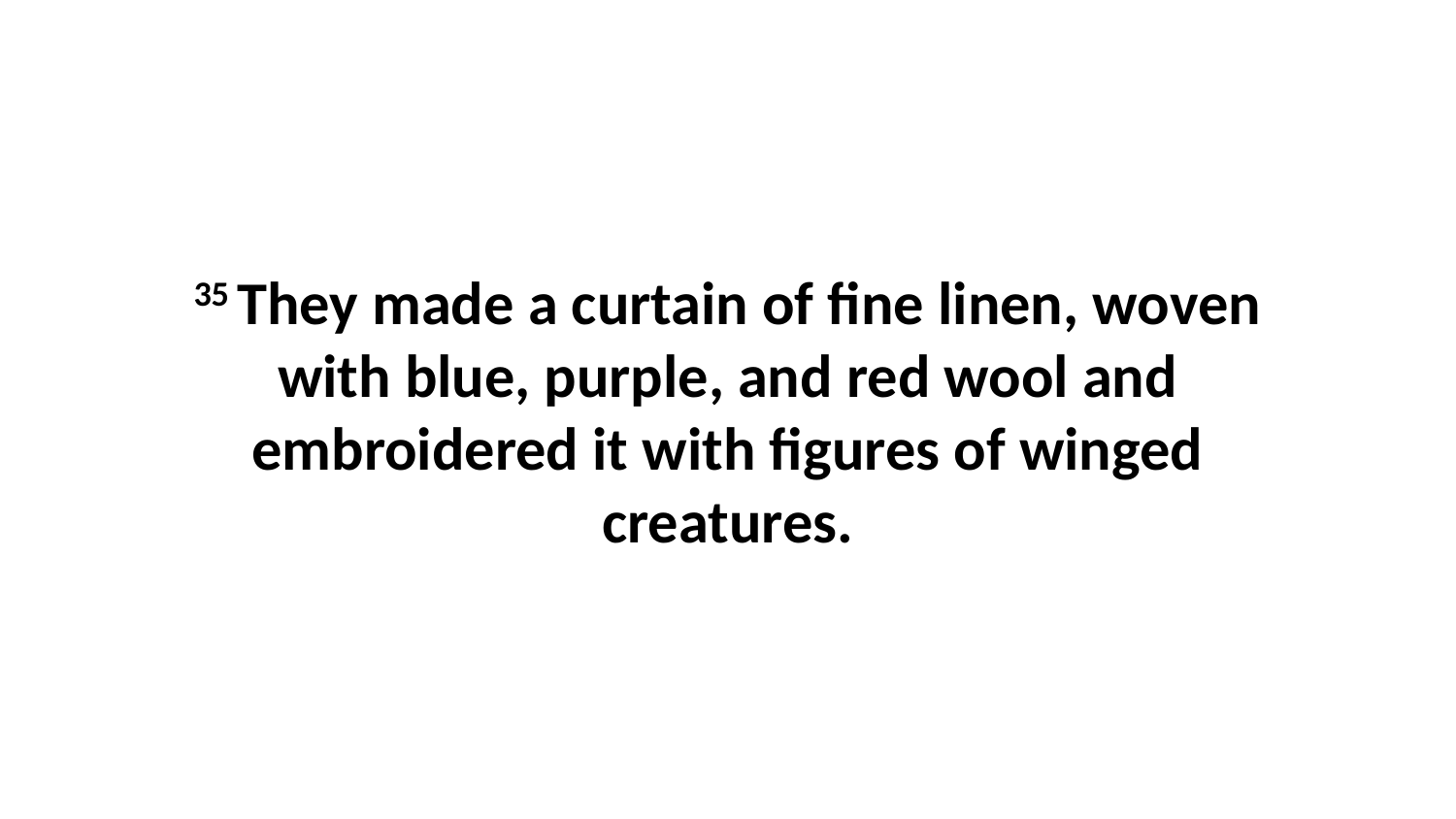

35 They made a curtain of fine linen, woven with blue, purple, and red wool and embroidered it with figures of winged creatures.